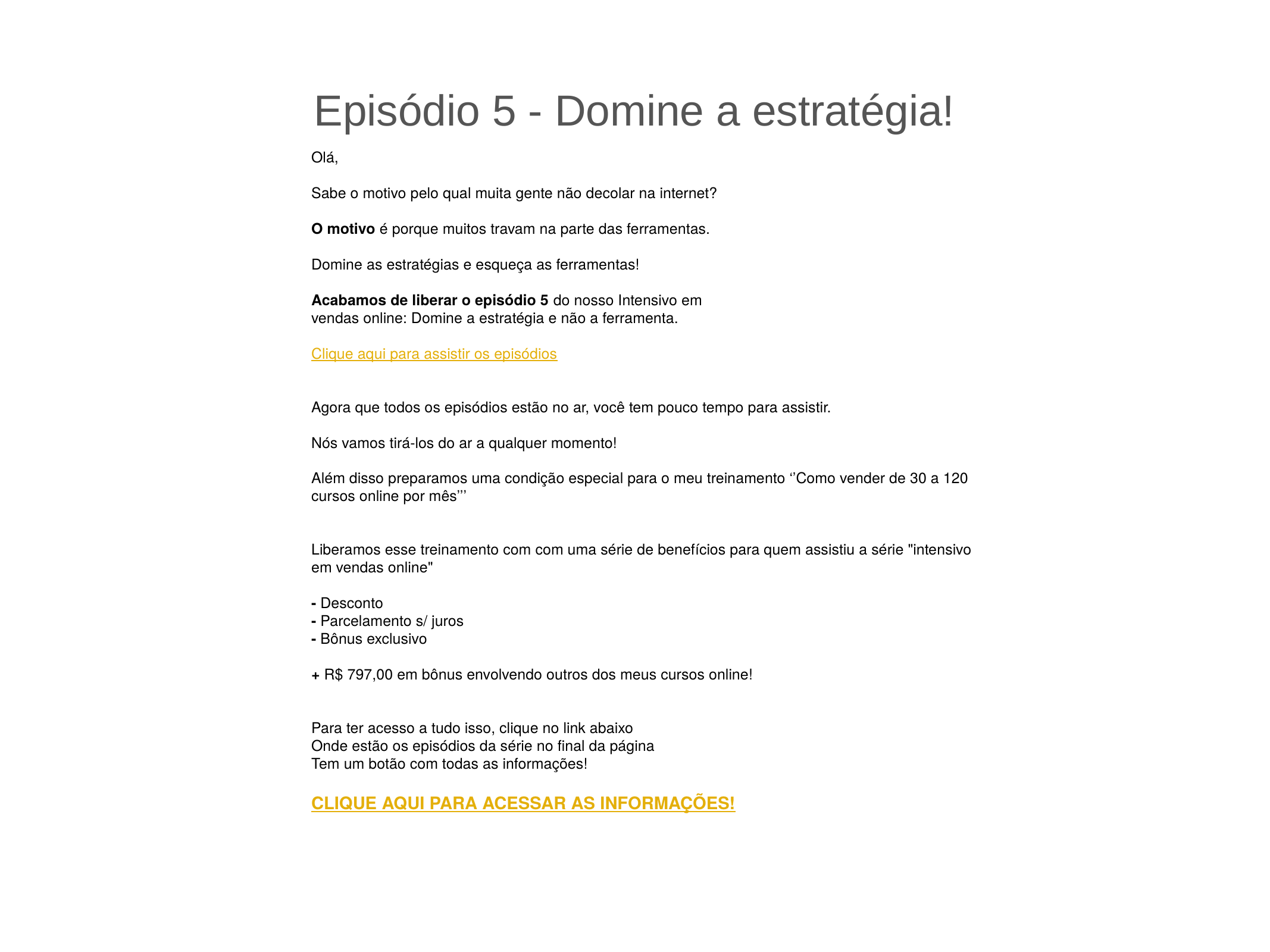

Episódio 5 - Domine a estratégia!
Olá,

Sabe o motivo pelo qual muita gente não decolar na internet?

O motivo é porque muitos travam na parte das ferramentas.

Domine as estratégias e esqueça as ferramentas!

Acabamos de liberar o episódio 5 do nosso Intensivo em
vendas online: Domine a estratégia e não a ferramenta.

Clique aqui para assistir os episódios

Agora que todos os episódios estão no ar, você tem pouco tempo para assistir.

Nós vamos tirá-los do ar a qualquer momento!

Além disso preparamos uma condição especial para o meu treinamento ‘’Como vender de 30 a 120 cursos online por mês’’’

Liberamos esse treinamento com com uma série de benefícios para quem assistiu a série "intensivo em vendas online"

- Desconto
- Parcelamento s/ juros
- Bônus exclusivo

+ R$ 797,00 em bônus envolvendo outros dos meus cursos online!

Para ter acesso a tudo isso, clique no link abaixo
Onde estão os episódios da série no final da página
Tem um botão com todas as informações!

CLIQUE AQUI PARA ACESSAR AS INFORMAÇÕES!